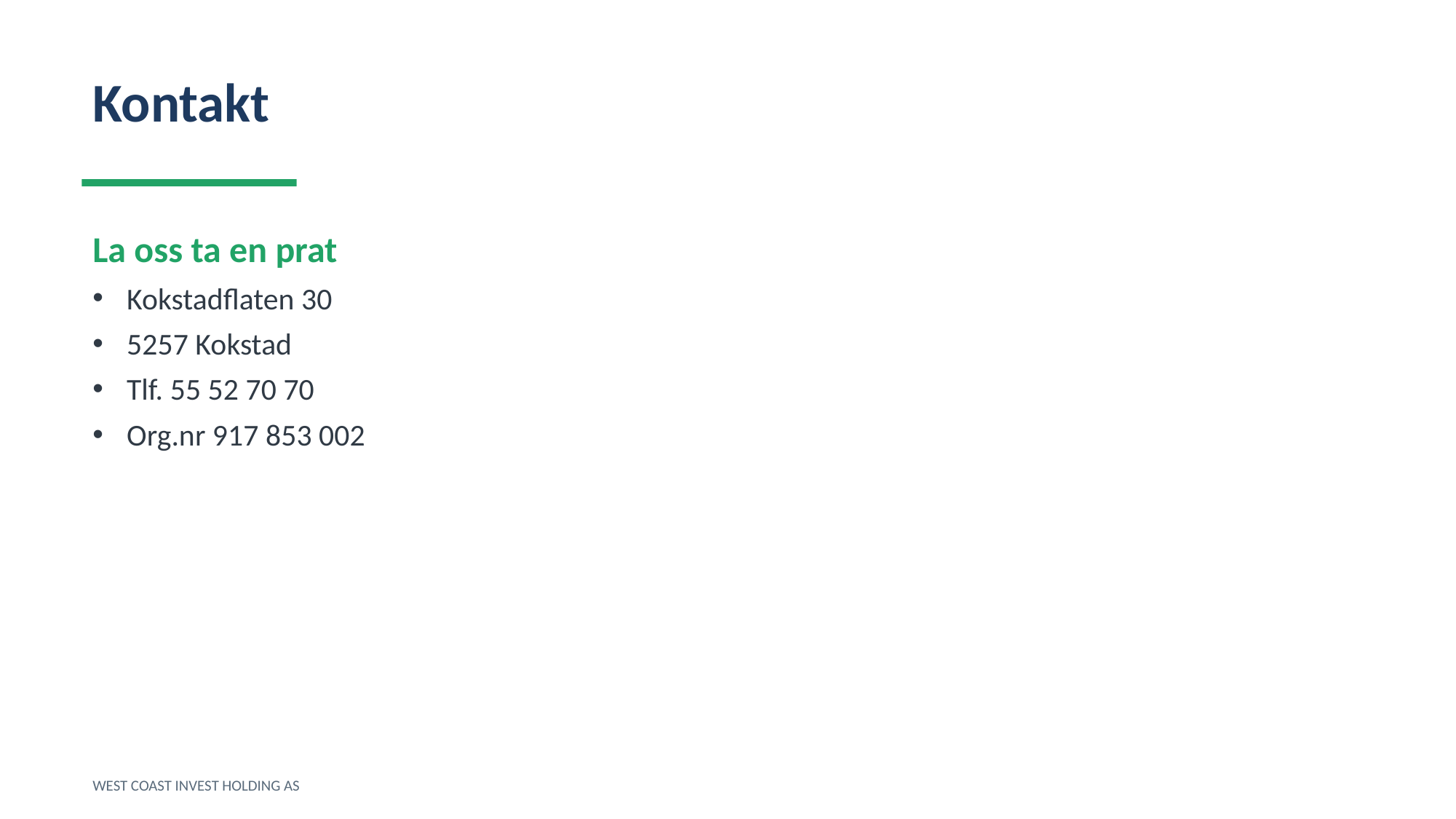

Kontakt

La oss ta en prat
Kokstadflaten 30
5257 Kokstad
Tlf. 55 52 70 70
Org.nr 917 853 002
WEST COAST INVEST HOLDING AS